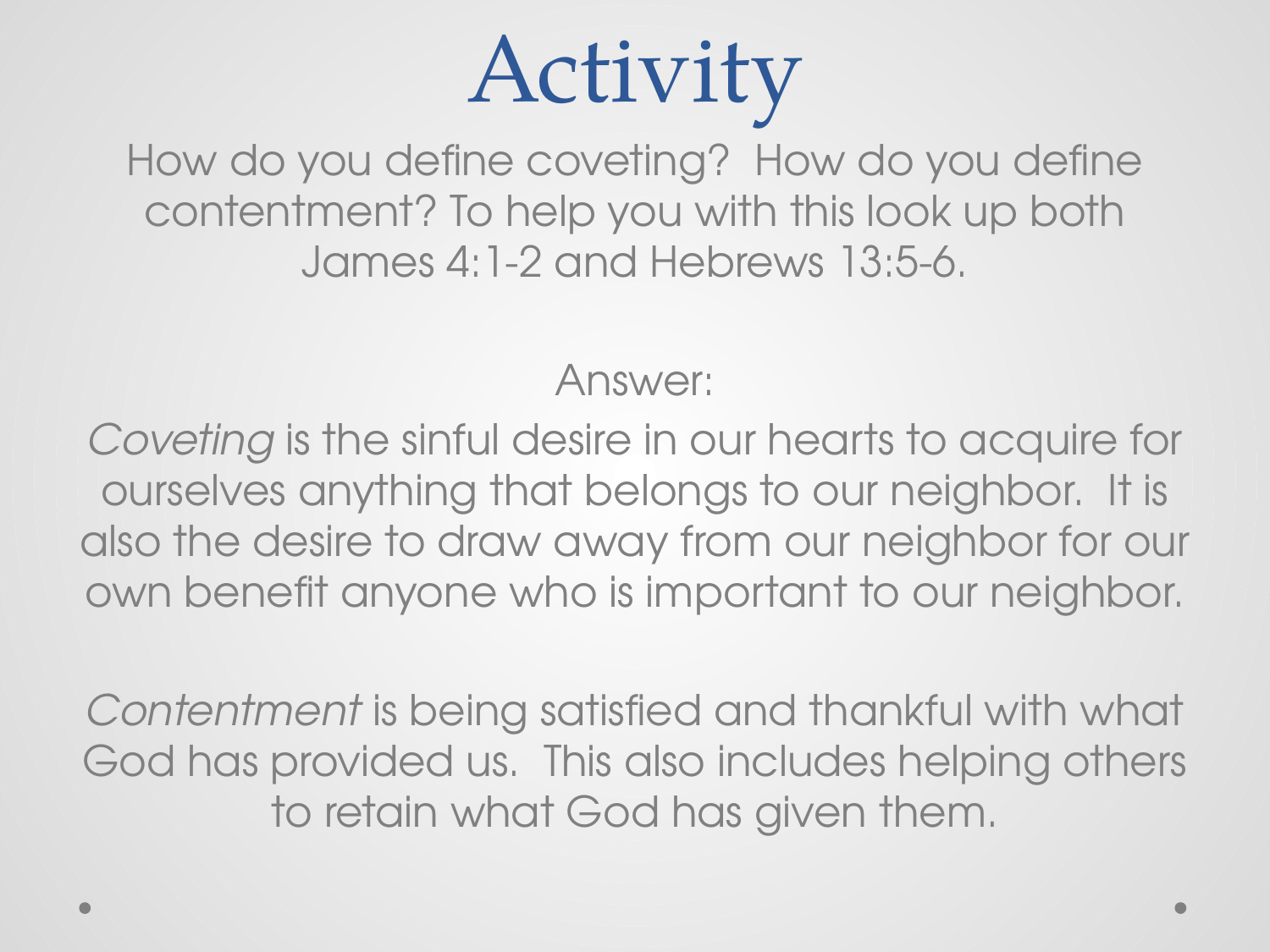

# Activity
How do you define coveting?  How do you define contentment? To help you with this look up both James 4:1-2 and Hebrews 13:5-6.

Answer:
Coveting is the sinful desire in our hearts to acquire for ourselves anything that belongs to our neighbor.  It is also the desire to draw away from our neighbor for our own benefit anyone who is important to our neighbor.

Contentment is being satisfied and thankful with what God has provided us.  This also includes helping others to retain what God has given them.